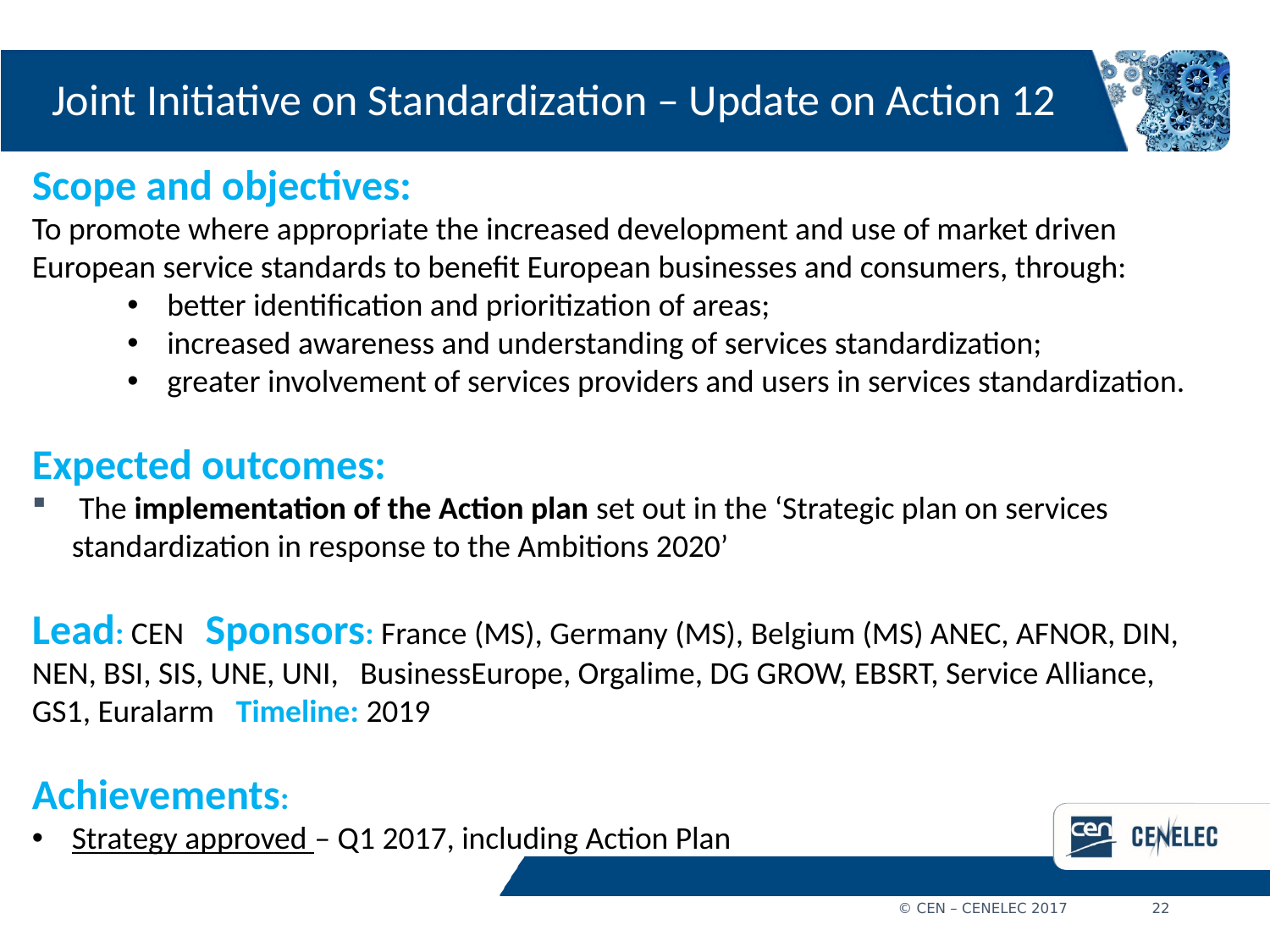

# Joint Initiative on Standardization – Update on Action 12
Scope and objectives:
To promote where appropriate the increased development and use of market driven European service standards to benefit European businesses and consumers, through:
better identification and prioritization of areas;
increased awareness and understanding of services standardization;
greater involvement of services providers and users in services standardization.

Expected outcomes:
 The implementation of the Action plan set out in the ‘Strategic plan on services standardization in response to the Ambitions 2020’

Lead: CEN   Sponsors: France (MS), Germany (MS), Belgium (MS) ANEC, AFNOR, DIN, NEN, BSI, SIS, UNE, UNI,   BusinessEurope, Orgalime, DG GROW, EBSRT, Service Alliance, GS1, Euralarm   Timeline: 2019

Achievements:
Strategy approved – Q1 2017, including Action Plan

© CEN – CENELEC 2017	22